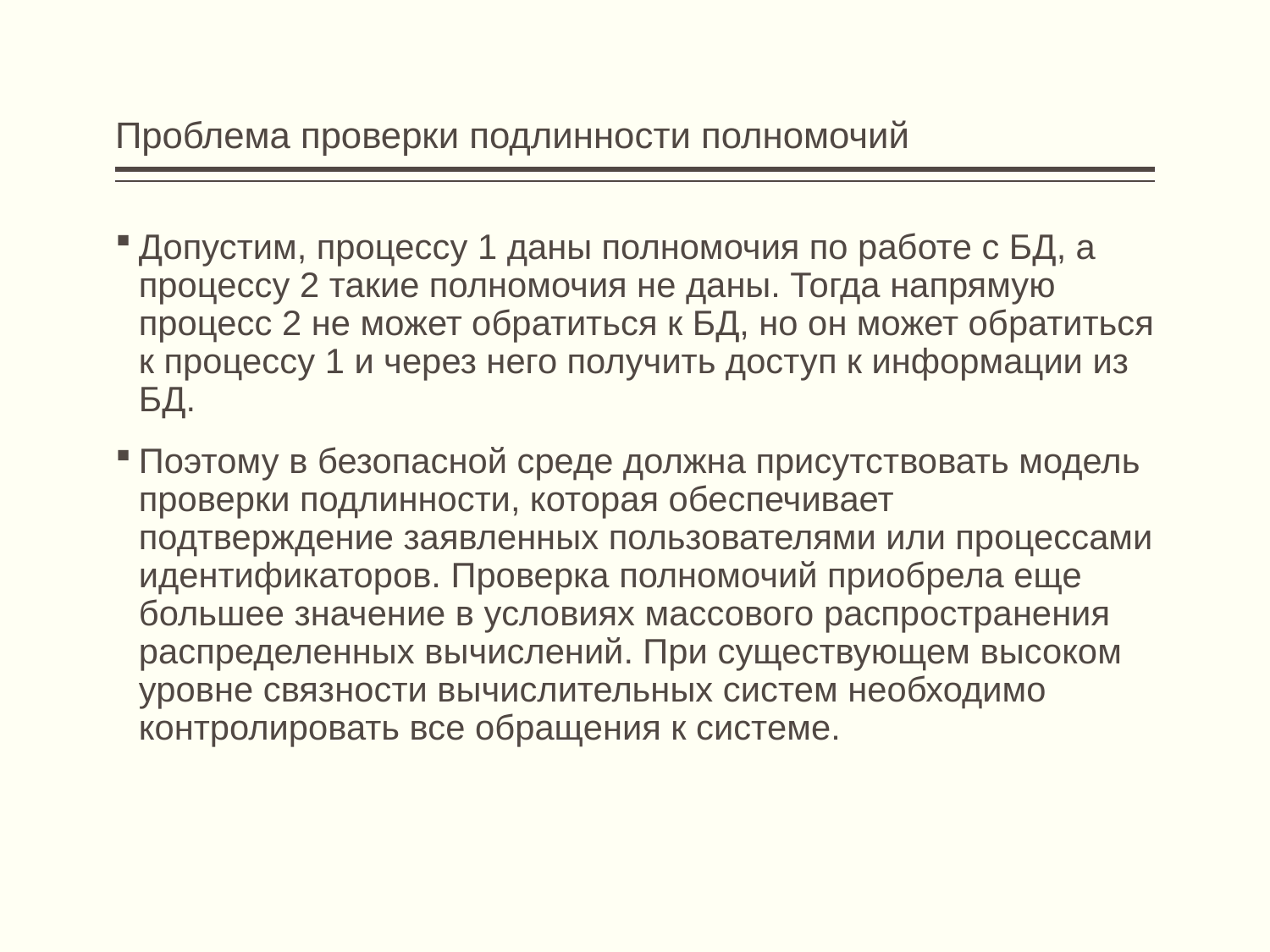

# Проблема проверки подлинности полномочий
Допустим, процессу 1 даны полномочия по работе с БД, а процессу 2 такие полномочия не даны. Тогда напрямую процесс 2 не может обратиться к БД, но он может обратиться к процессу 1 и через него получить доступ к информации из БД.
Поэтому в безопасной среде должна присутствовать модель проверки подлинности, которая обеспечивает подтверждение заявленных пользователями или процессами идентификаторов. Проверка полномочий приобрела еще большее значение в условиях массового распространения распределенных вычислений. При существующем высоком уровне связности вычислительных систем необходимо контролировать все обращения к системе.